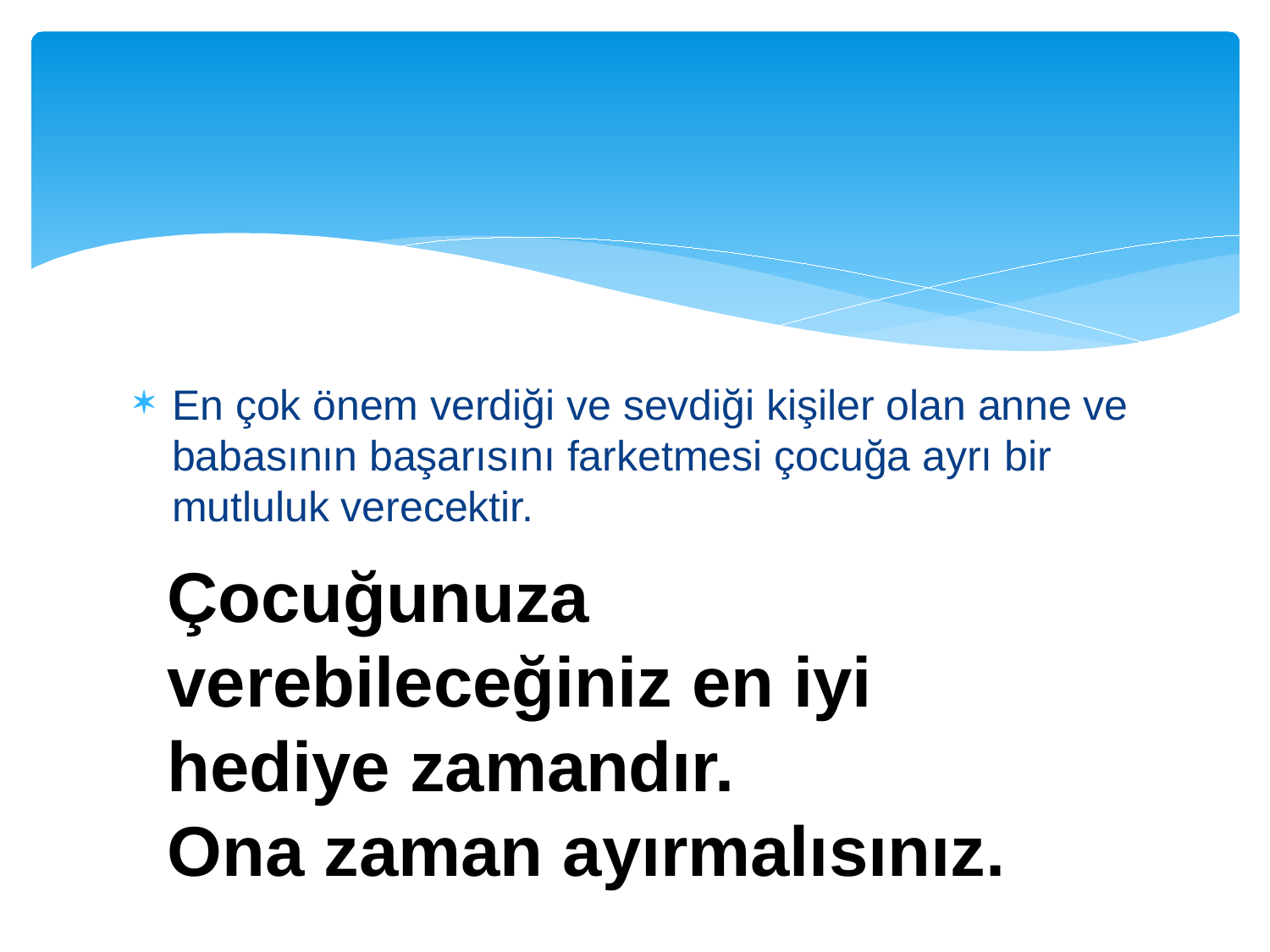

En çok önem verdiği ve sevdiği kişiler olan anne ve babasının başarısını farketmesi çocuğa ayrı bir mutluluk verecektir.
Çocuğunuza verebileceğiniz en iyi hediye zamandır.
Ona zaman ayırmalısınız.